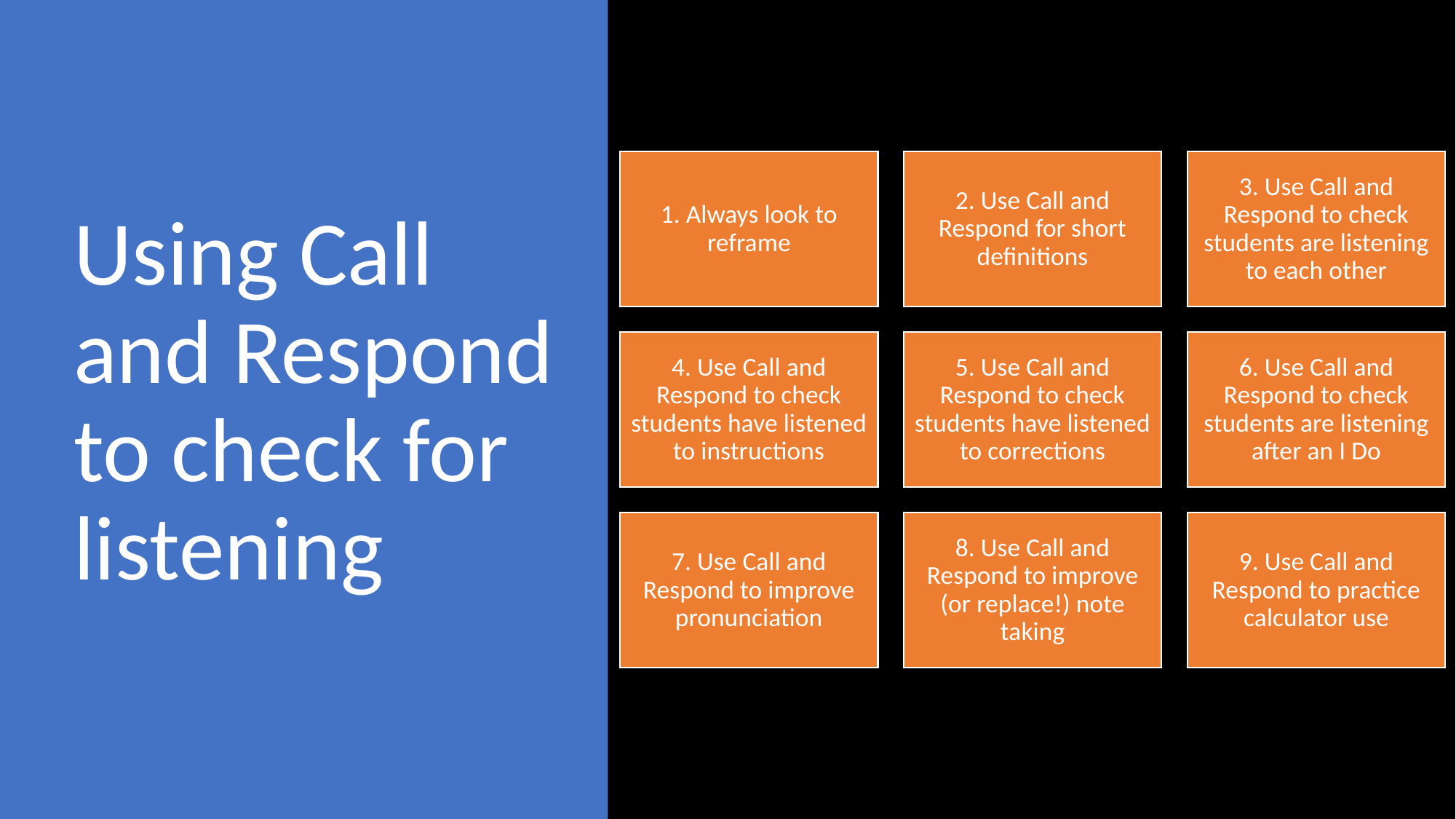

1. Always look to reframe
2. Use Call and Respond for short definitions
3. Use Call and Respond to check students are listening to each other
4. Use Call and Respond to check students have listened to instructions
5. Use Call and Respond to check students have listened to corrections
6. Use Call and Respond to check students are listening after an I Do
7. Use Call and Respond to improve pronunciation
8. Use Call and Respond to improve (or replace!) note taking
9. Use Call and Respond to practice calculator use
# Using Call and Respond to check for listening